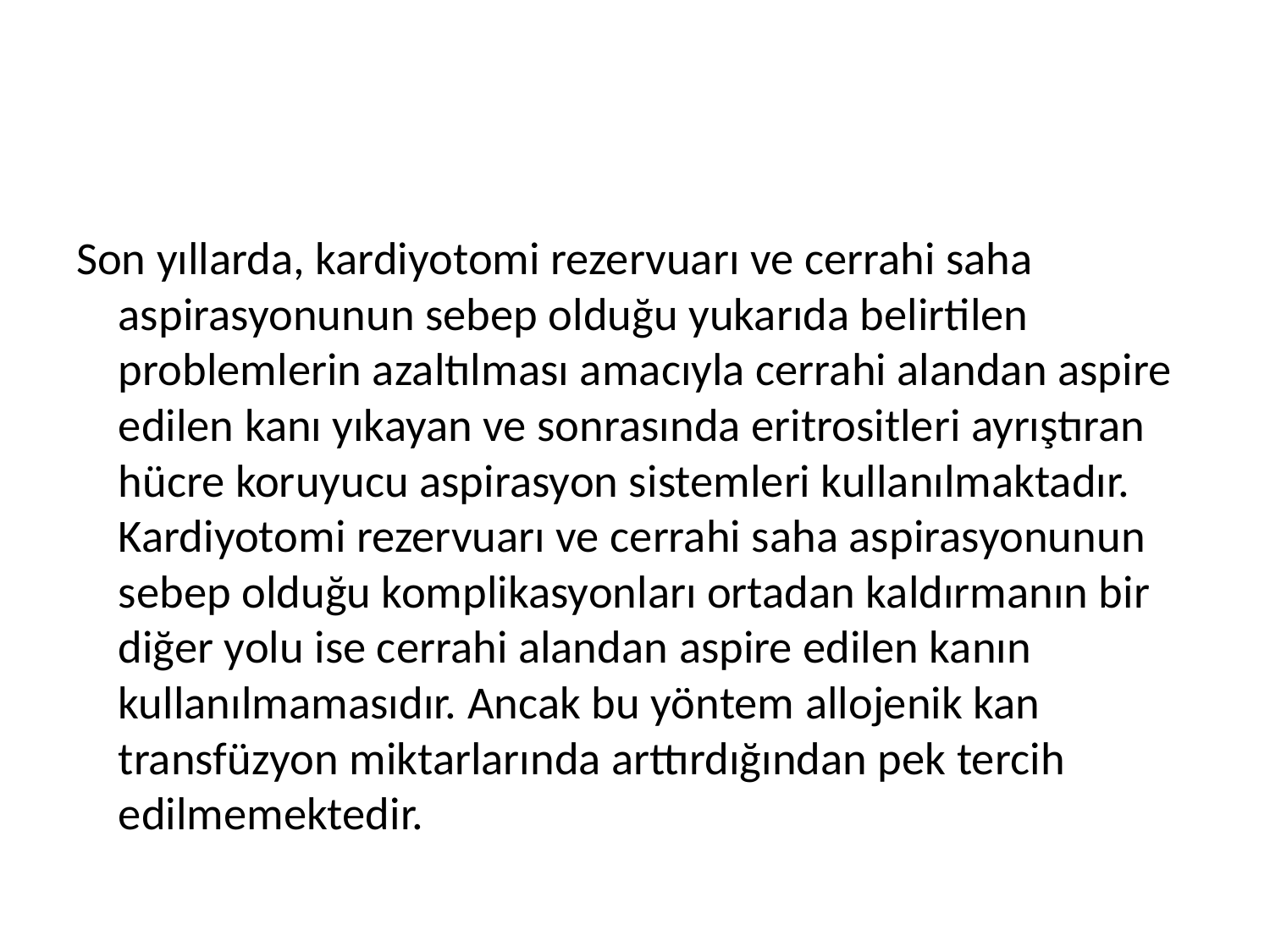

#
Son yıllarda, kardiyotomi rezervuarı ve cerrahi saha aspirasyonunun sebep olduğu yukarıda belirtilen problemlerin azaltılması amacıyla cerrahi alandan aspire edilen kanı yıkayan ve sonrasında eritrositleri ayrıştıran hücre koruyucu aspirasyon sistemleri kullanılmaktadır. Kardiyotomi rezervuarı ve cerrahi saha aspirasyonunun sebep olduğu komplikasyonları ortadan kaldırmanın bir diğer yolu ise cerrahi alandan aspire edilen kanın kullanılmamasıdır. Ancak bu yöntem allojenik kan transfüzyon miktarlarında arttırdığından pek tercih edilmemektedir.